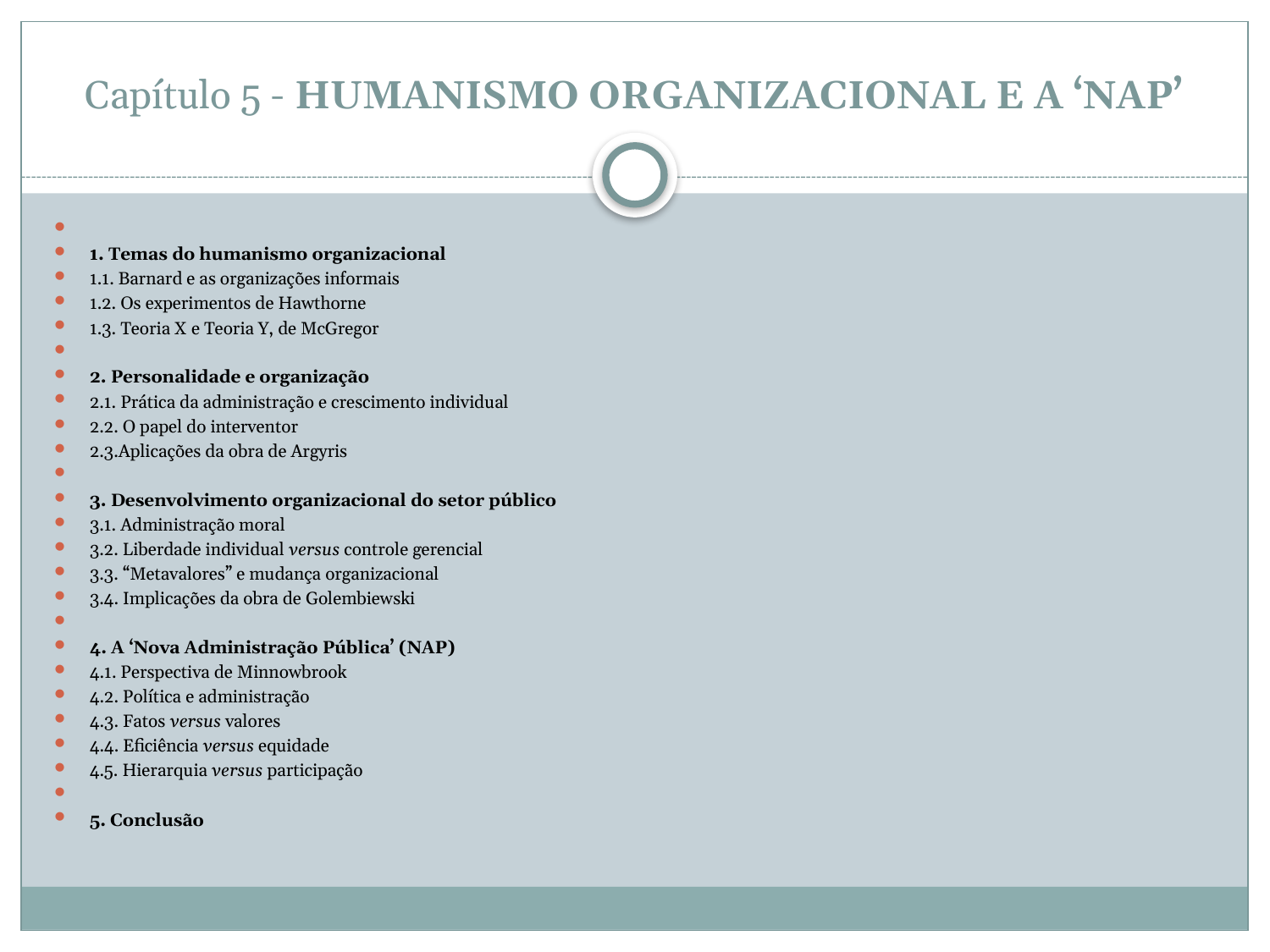

# Capítulo 5 - HUMANISMO ORGANIZACIONAL E A ‘NAP’

1. Temas do humanismo organizacional
1.1. Barnard e as organizações informais
1.2. Os experimentos de Hawthorne
1.3. Teoria X e Teoria Y, de McGregor

2. Personalidade e organização
2.1. Prática da administração e crescimento individual
2.2. O papel do interventor
2.3.Aplicações da obra de Argyris

3. Desenvolvimento organizacional do setor público
3.1. Administração moral
3.2. Liberdade individual versus controle gerencial
3.3. “Metavalores” e mudança organizacional
3.4. Implicações da obra de Golembiewski

4. A ‘Nova Administração Pública’ (NAP)
4.1. Perspectiva de Minnowbrook
4.2. Política e administração
4.3. Fatos versus valores
4.4. Eficiência versus equidade
4.5. Hierarquia versus participação

5. Conclusão